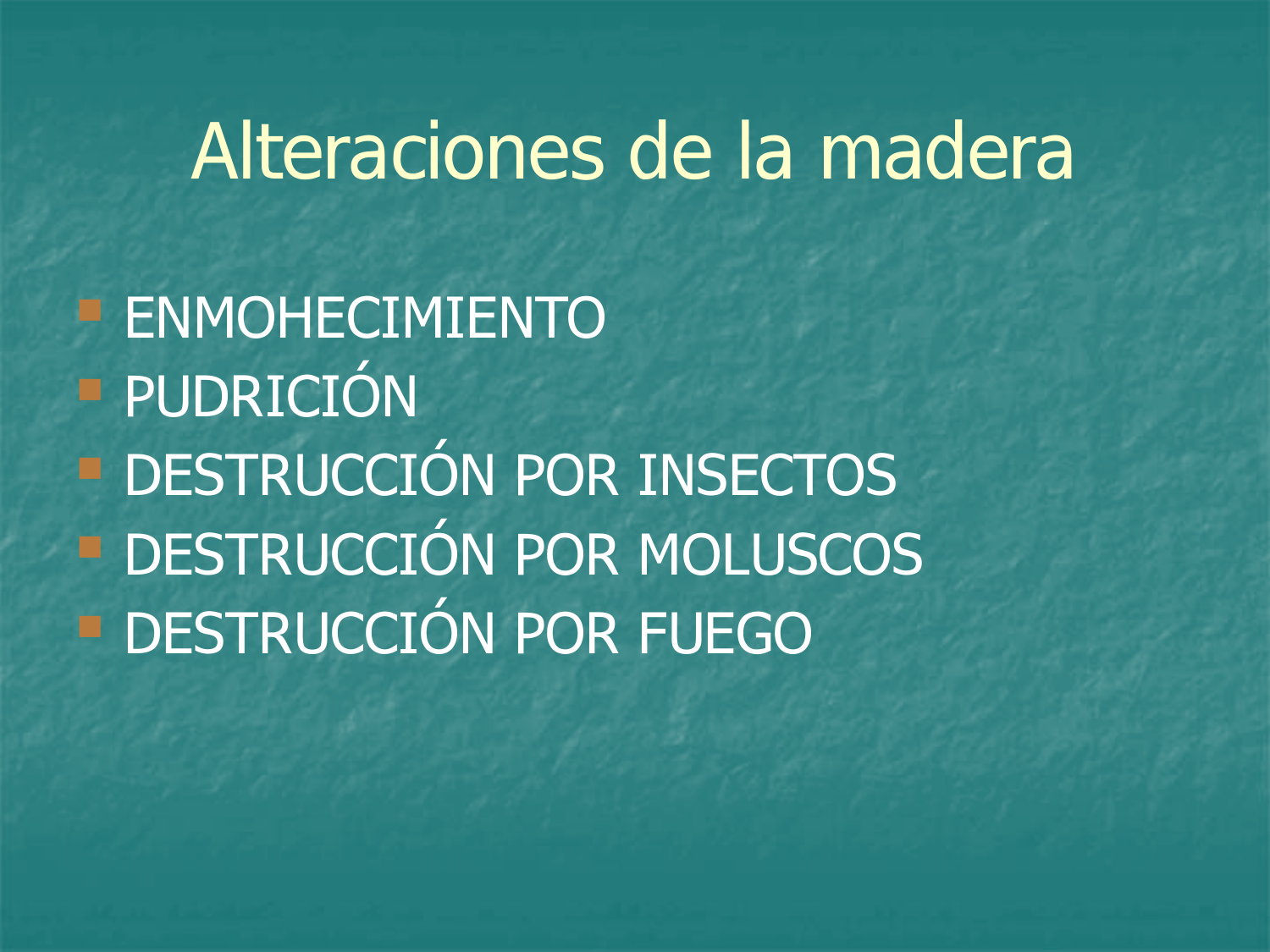

# Alteraciones de la madera
ENMOHECIMIENTO
PUDRICIÓN
DESTRUCCIÓN POR INSECTOS
DESTRUCCIÓN POR MOLUSCOS
DESTRUCCIÓN POR FUEGO